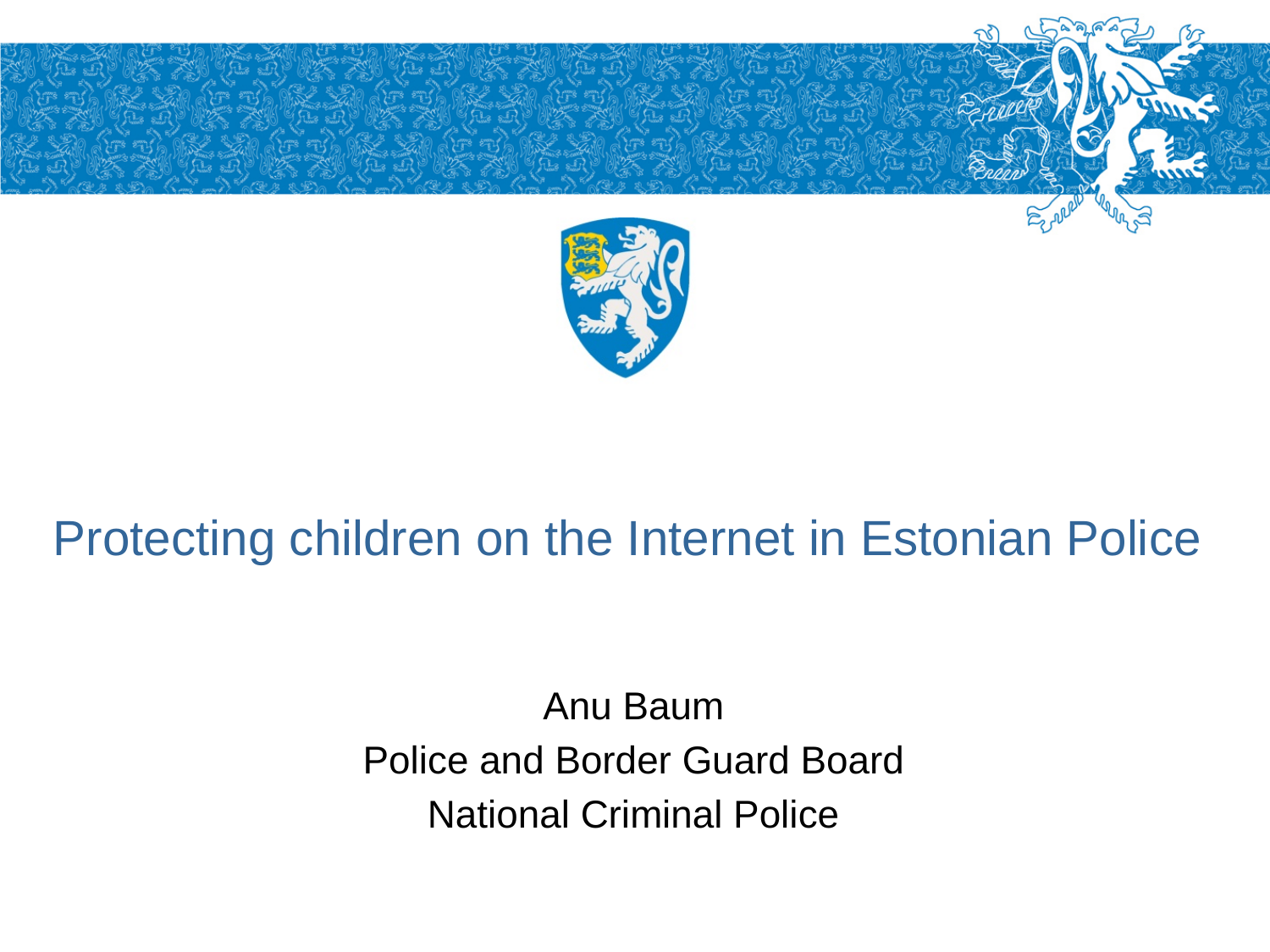

# Protecting children on the Internet in Estonian Police

Anu Baum
Police and Border Guard Board
National Criminal Police